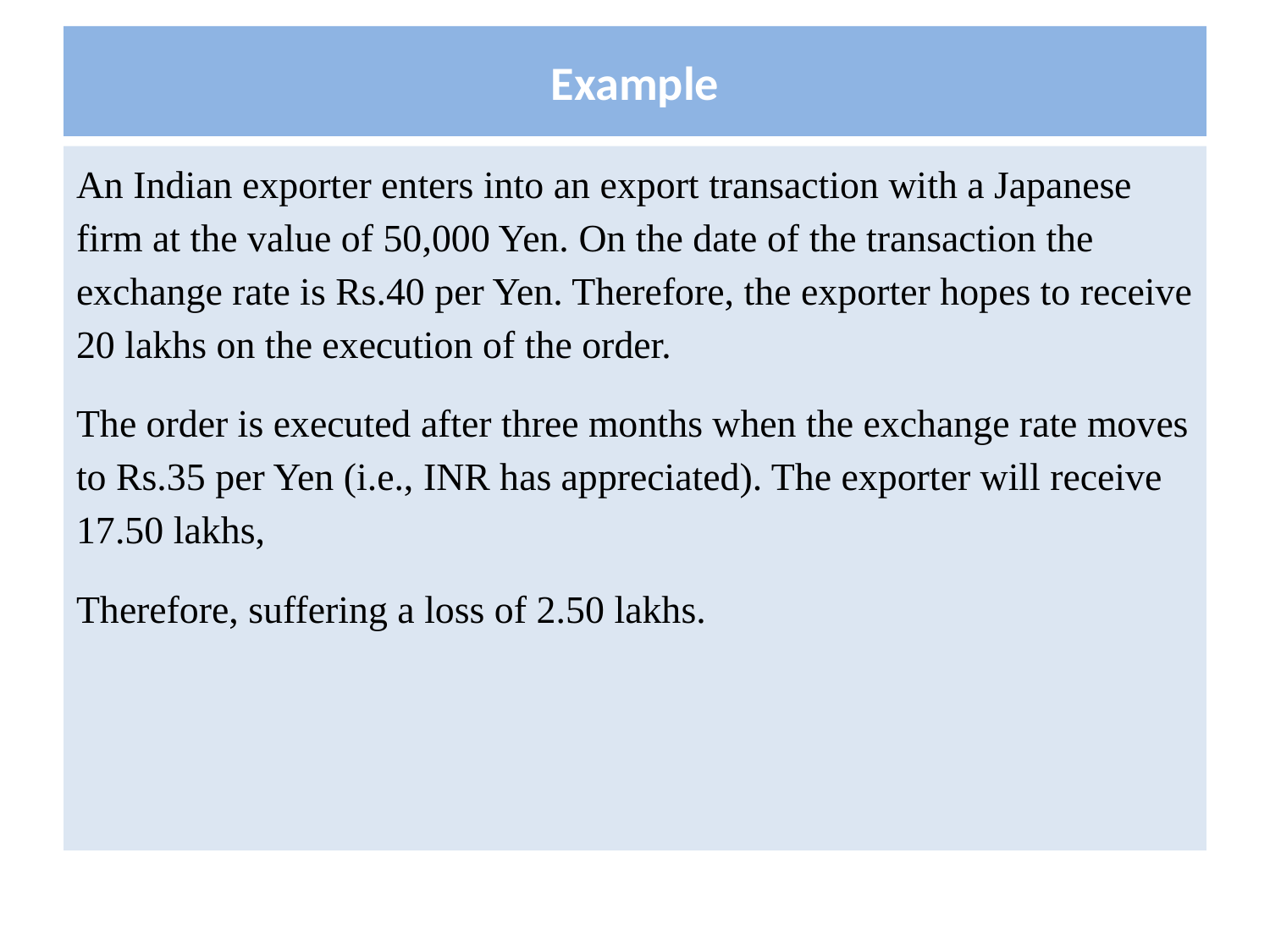

# Example
An Indian exporter enters into an export transaction with a Japanese firm at the value of 50,000 Yen. On the date of the transaction the exchange rate is Rs.40 per Yen. Therefore, the exporter hopes to receive 20 lakhs on the execution of the order.
The order is executed after three months when the exchange rate moves to Rs.35 per Yen (i.e., INR has appreciated). The exporter will receive 17.50 lakhs,
Therefore, suffering a loss of 2.50 lakhs.